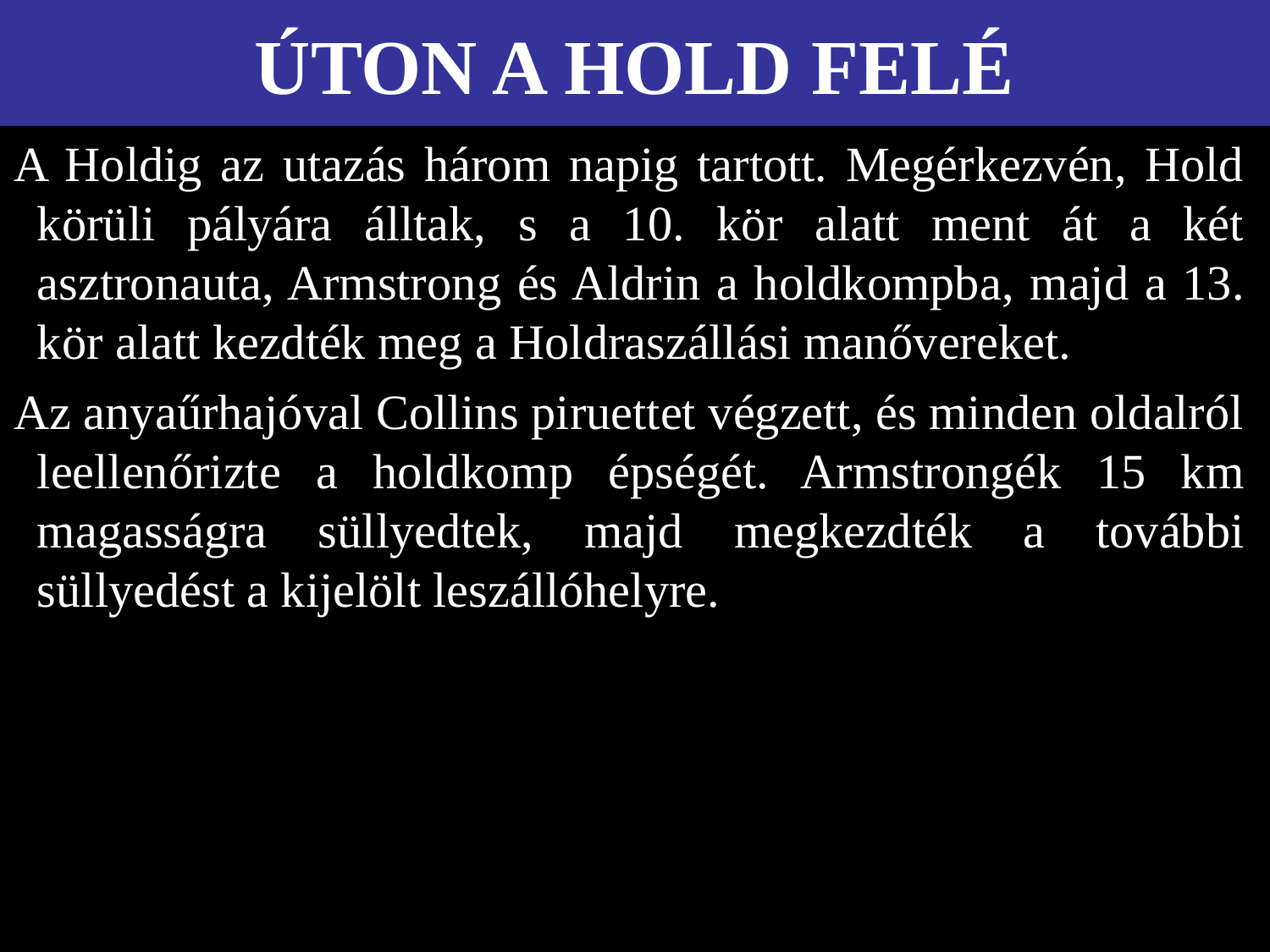

# ÚTON A HOLD FELÉ
A Holdig az utazás három napig tartott. Megérkezvén, Hold körüli pályára álltak, s a 10. kör alatt ment át a két asztronauta, Armstrong és Aldrin a holdkompba, majd a 13. kör alatt kezdték meg a Holdraszállási manővereket.
Az anyaűrhajóval Collins piruettet végzett, és minden oldalról leellenőrizte a holdkomp épségét. Armstrongék 15 km magasságra süllyedtek, majd megkezdték a további süllyedést a kijelölt leszállóhelyre.